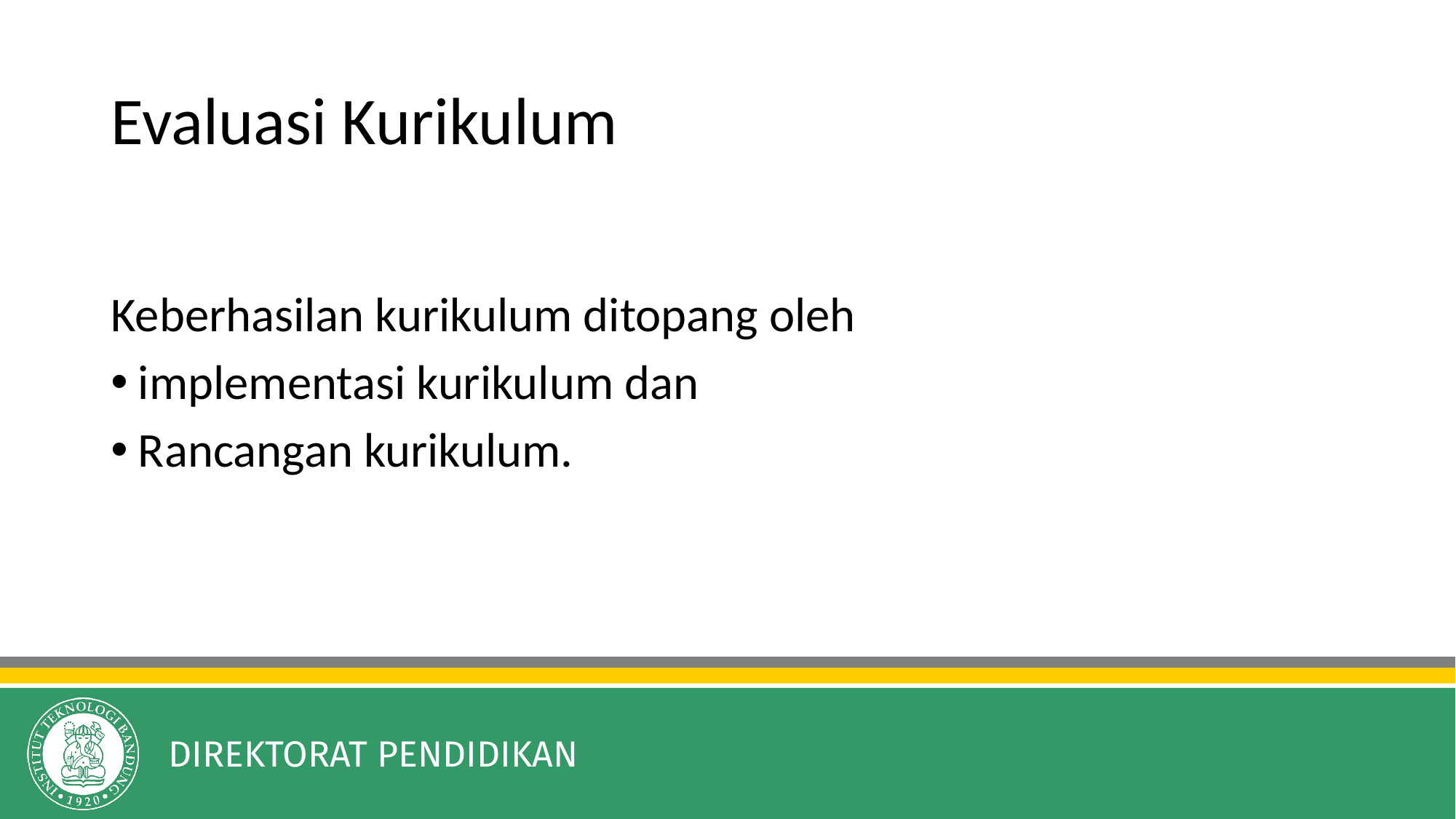

# Evaluasi Kurikulum
Keberhasilan kurikulum ditopang oleh
implementasi kurikulum dan
Rancangan kurikulum.